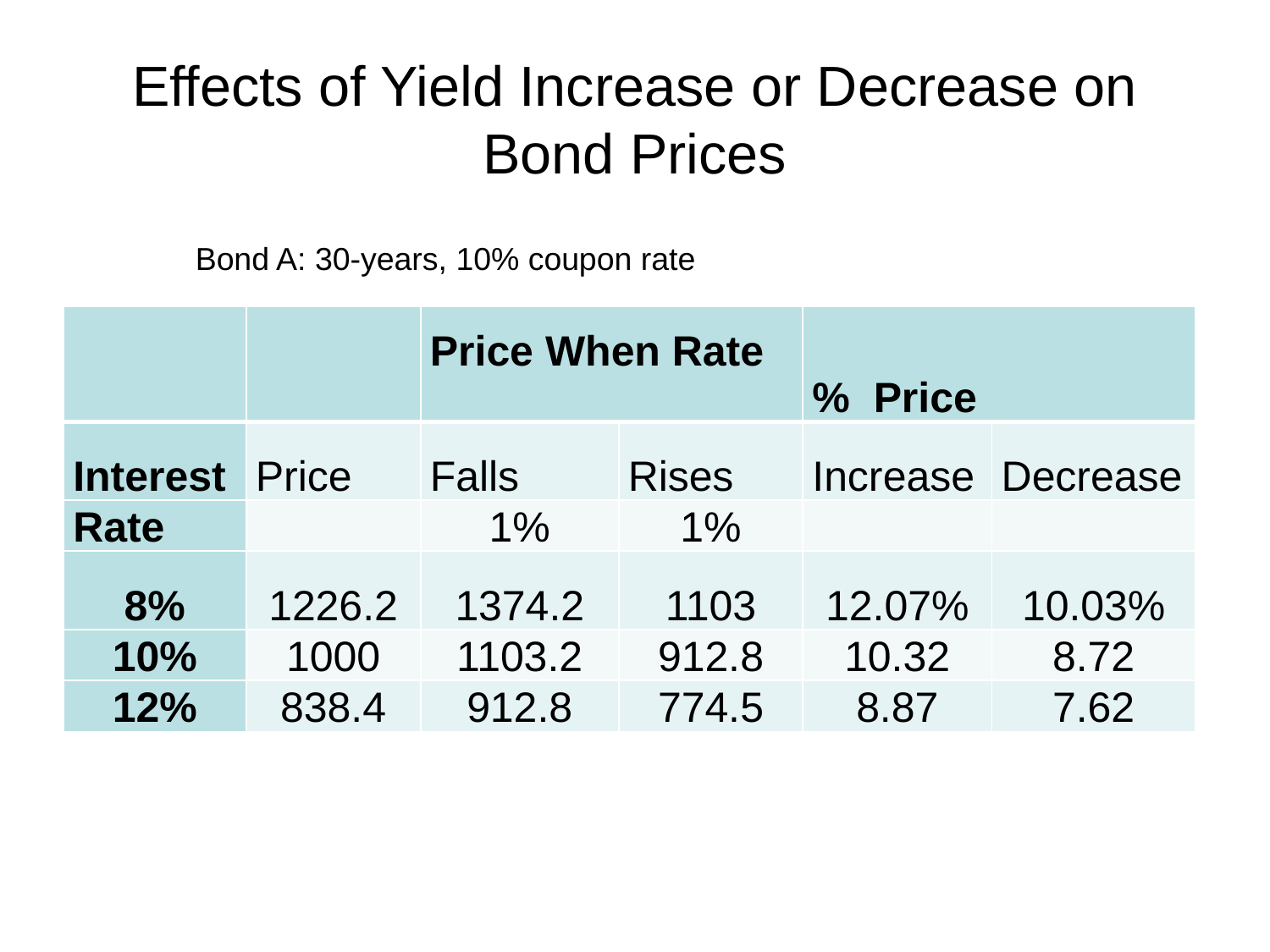

# Effects of Yield Increase or Decrease on Bond Prices
Bond A: 30-years, 10% coupon rate
|  |  | Price When Rate |  | % Price |  |
| --- | --- | --- | --- | --- | --- |
| Interest | Price | Falls | Rises | Increase | Decrease |
| Rate |  | 1% | 1% |  |  |
| 8% | 1226.2 | 1374.2 | 1103 | 12.07% | 10.03% |
| 10% | 1000 | 1103.2 | 912.8 | 10.32 | 8.72 |
| 12% | 838.4 | 912.8 | 774.5 | 8.87 | 7.62 |